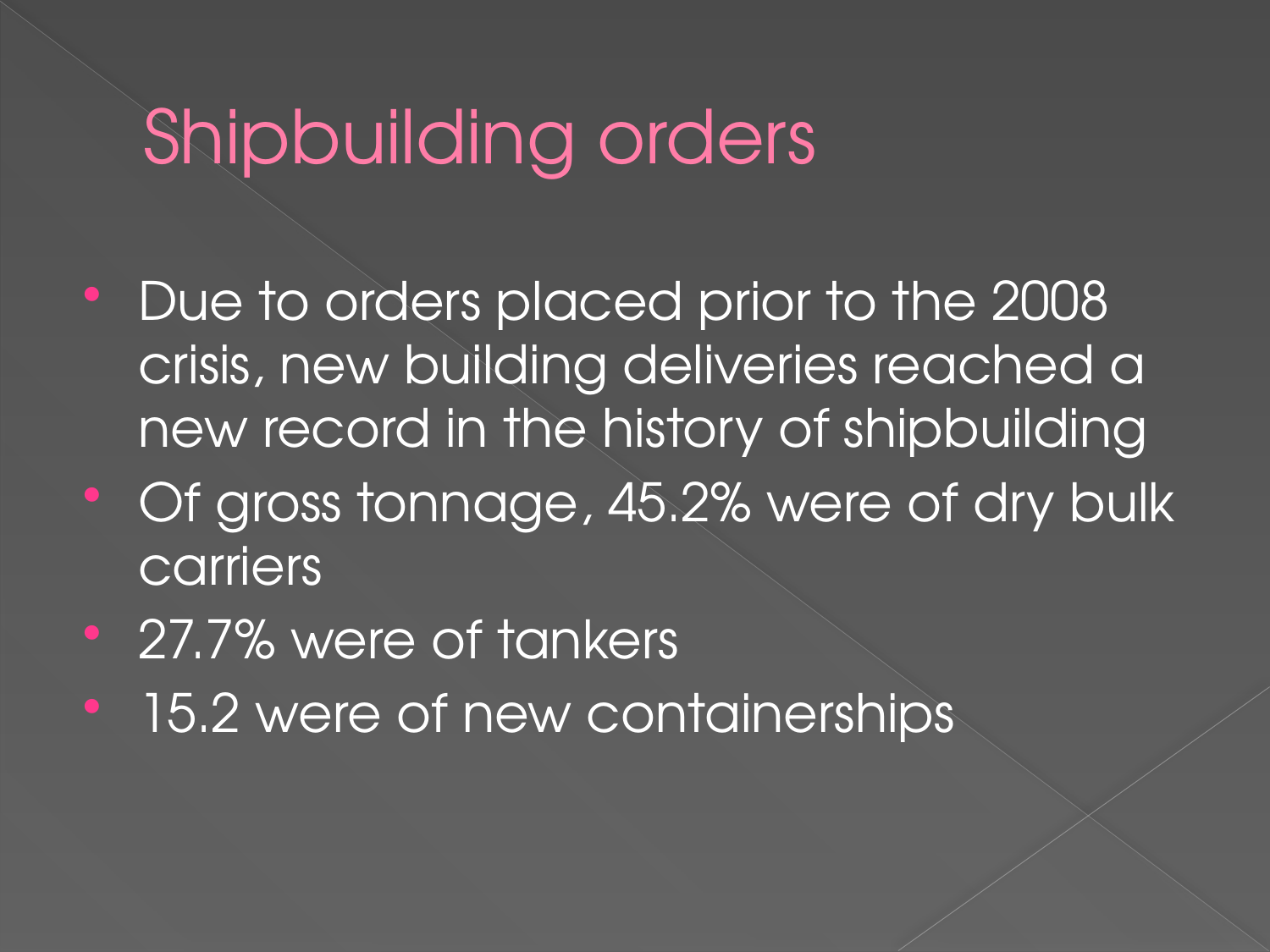

# Shipbuilding orders
Due to orders placed prior to the 2008 crisis, new building deliveries reached a new record in the history of shipbuilding
Of gross tonnage, 45.2% were of dry bulk carriers
27.7% were of tankers
15.2 were of new containerships